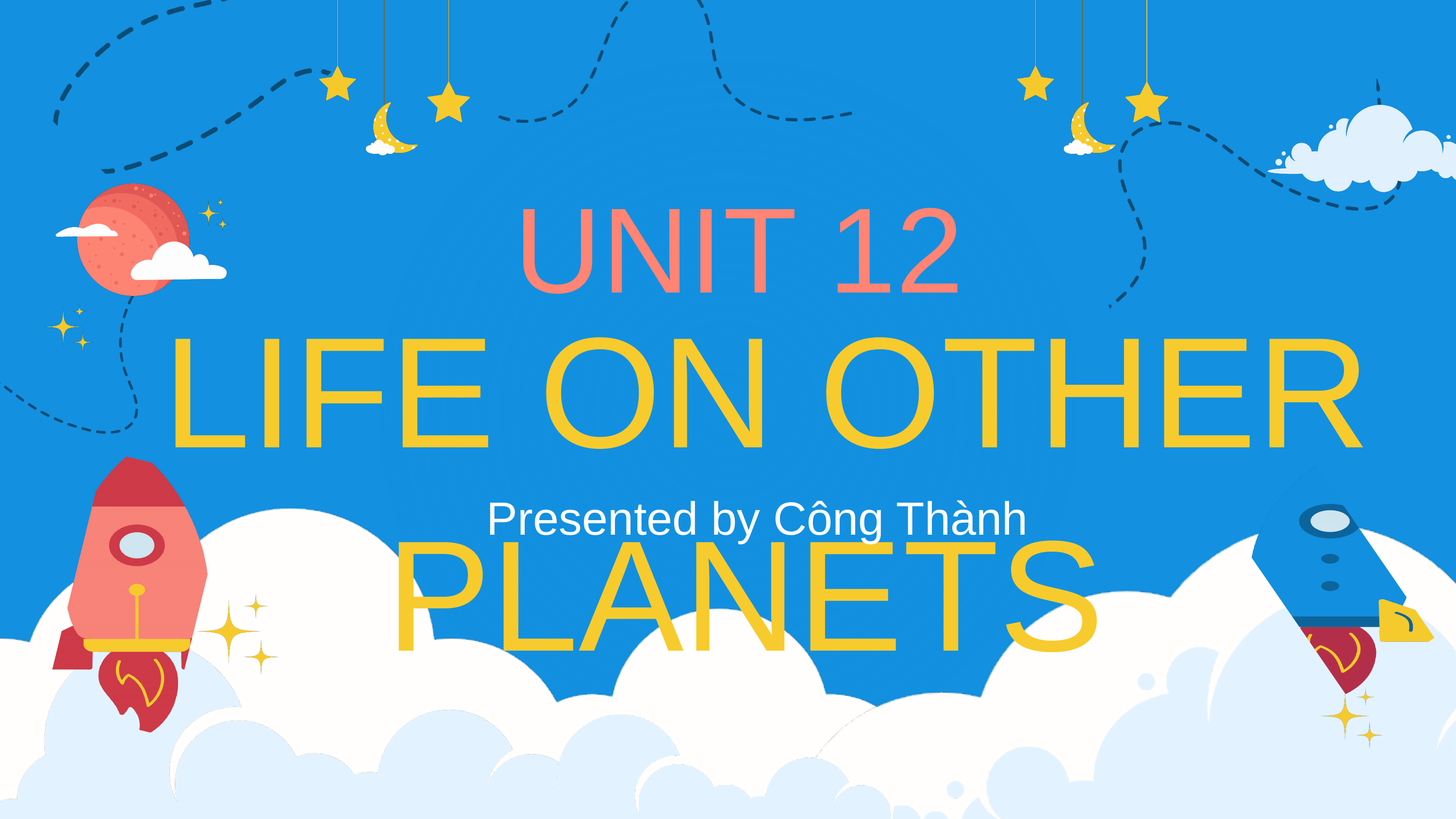

UNIT 12

 LIFE ON OTHER PLANETS

Presented by Công Thành